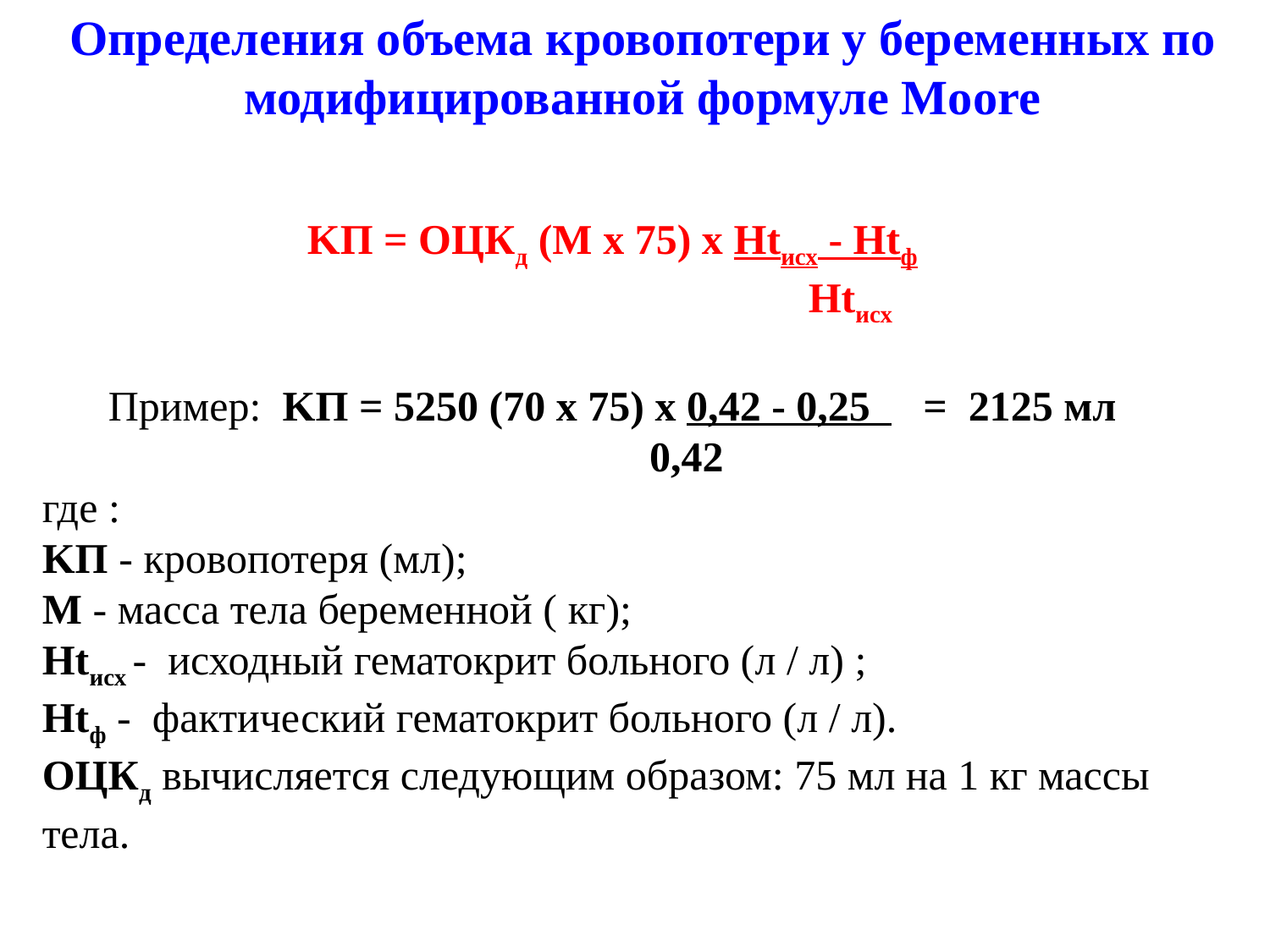

Определения объема кровопотери у беременных по модифицированной формуле Moore
KП = ОЦКд (M x 75) x Нtисх - Нtф
                                             Нtисх

Пример:  KП = 5250 (70 x 75) x 0,42 - 0,25     =  2125 мл
              0,42
где :
KП - кровопотеря (мл);
M - масса тела беременной ( кг);
Нtисх -  исходный гематокрит больного (л / л) ;
Нtф -  фактический гематокрит больного (л / л).
ОЦКд вычисляется следующим образом: 75 мл на 1 кг массы тела.